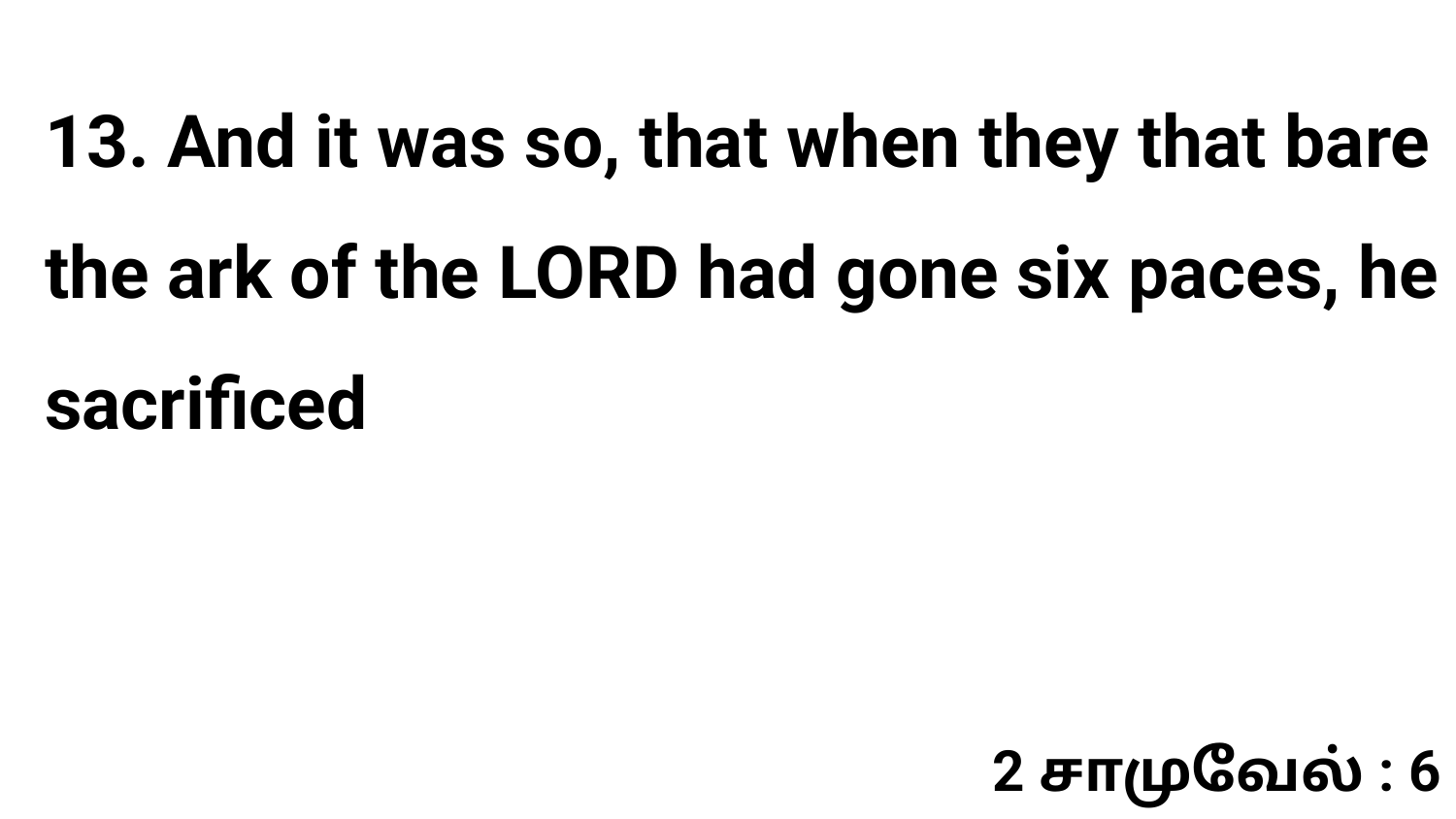

13. And it was so, that when they that bare the ark of the LORD had gone six paces, he sacrificed
2 சாமுவேல் : 6